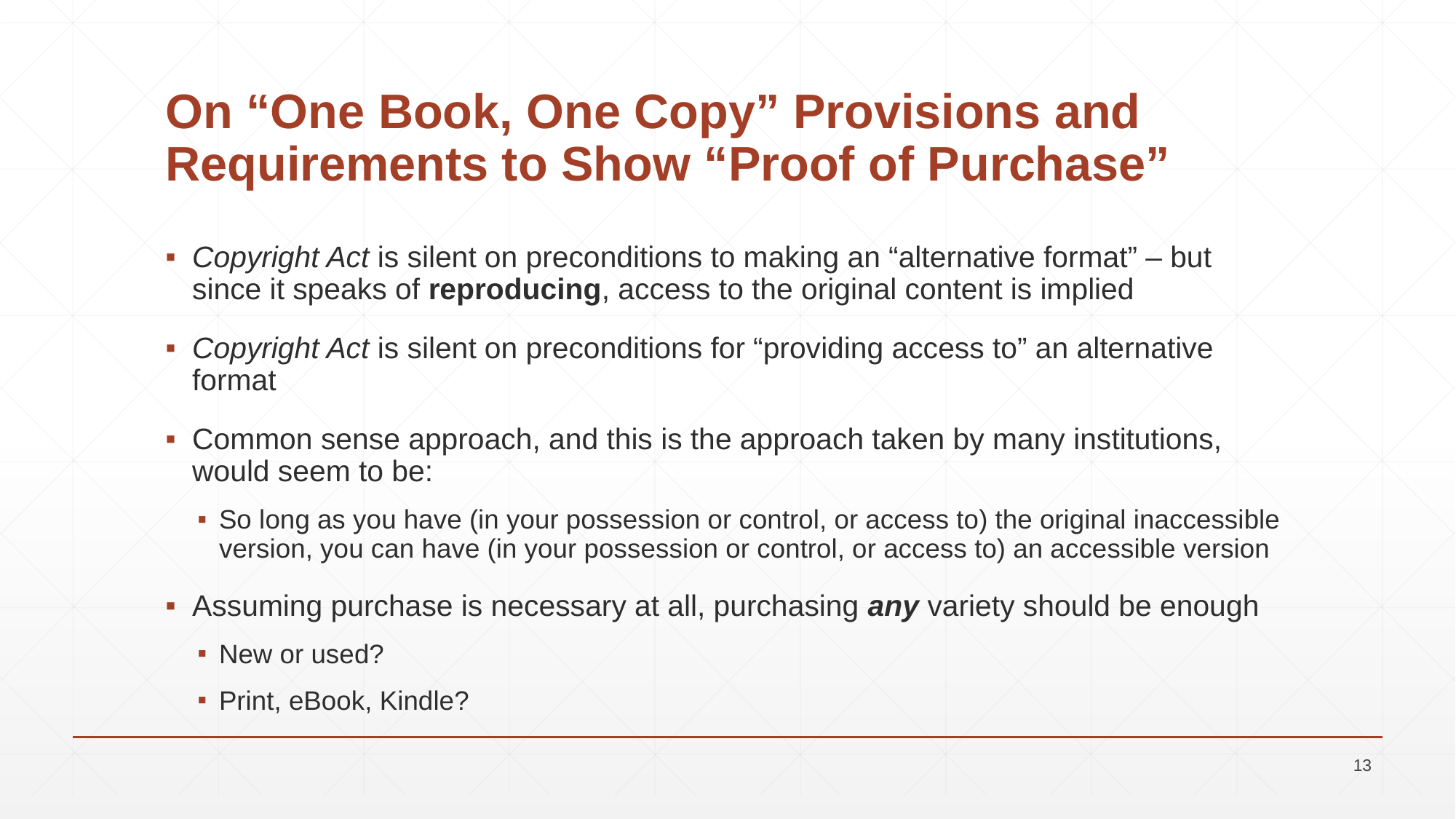

# On “One Book, One Copy” Provisions and Requirements to Show “Proof of Purchase”
Copyright Act is silent on preconditions to making an “alternative format” – but since it speaks of reproducing, access to the original content is implied
Copyright Act is silent on preconditions for “providing access to” an alternative format
Common sense approach, and this is the approach taken by many institutions, would seem to be:
So long as you have (in your possession or control, or access to) the original inaccessible version, you can have (in your possession or control, or access to) an accessible version
Assuming purchase is necessary at all, purchasing any variety should be enough
New or used?
Print, eBook, Kindle?

13